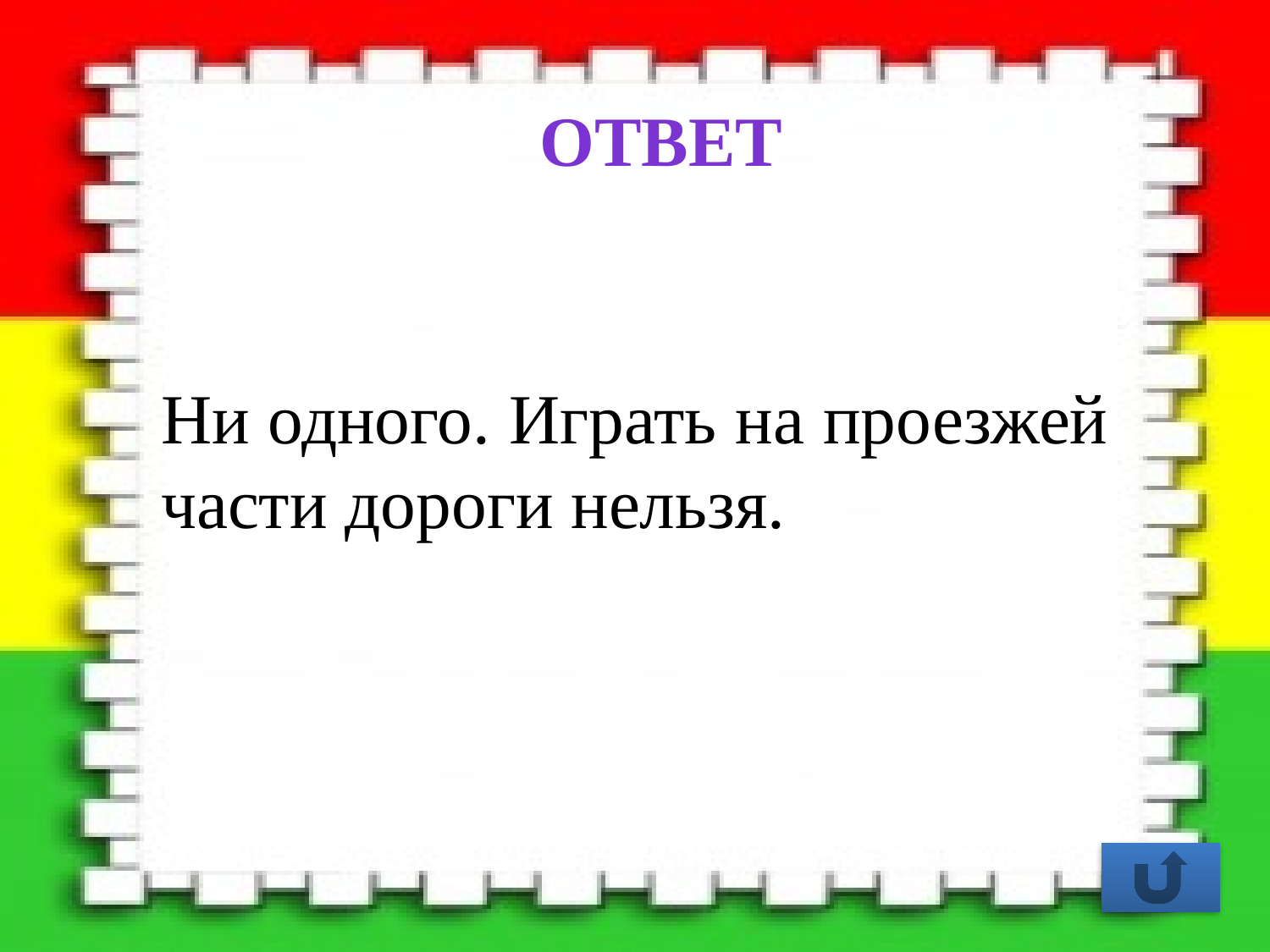

Ответ
Ни одного. Играть на проезжей части дороги нельзя.